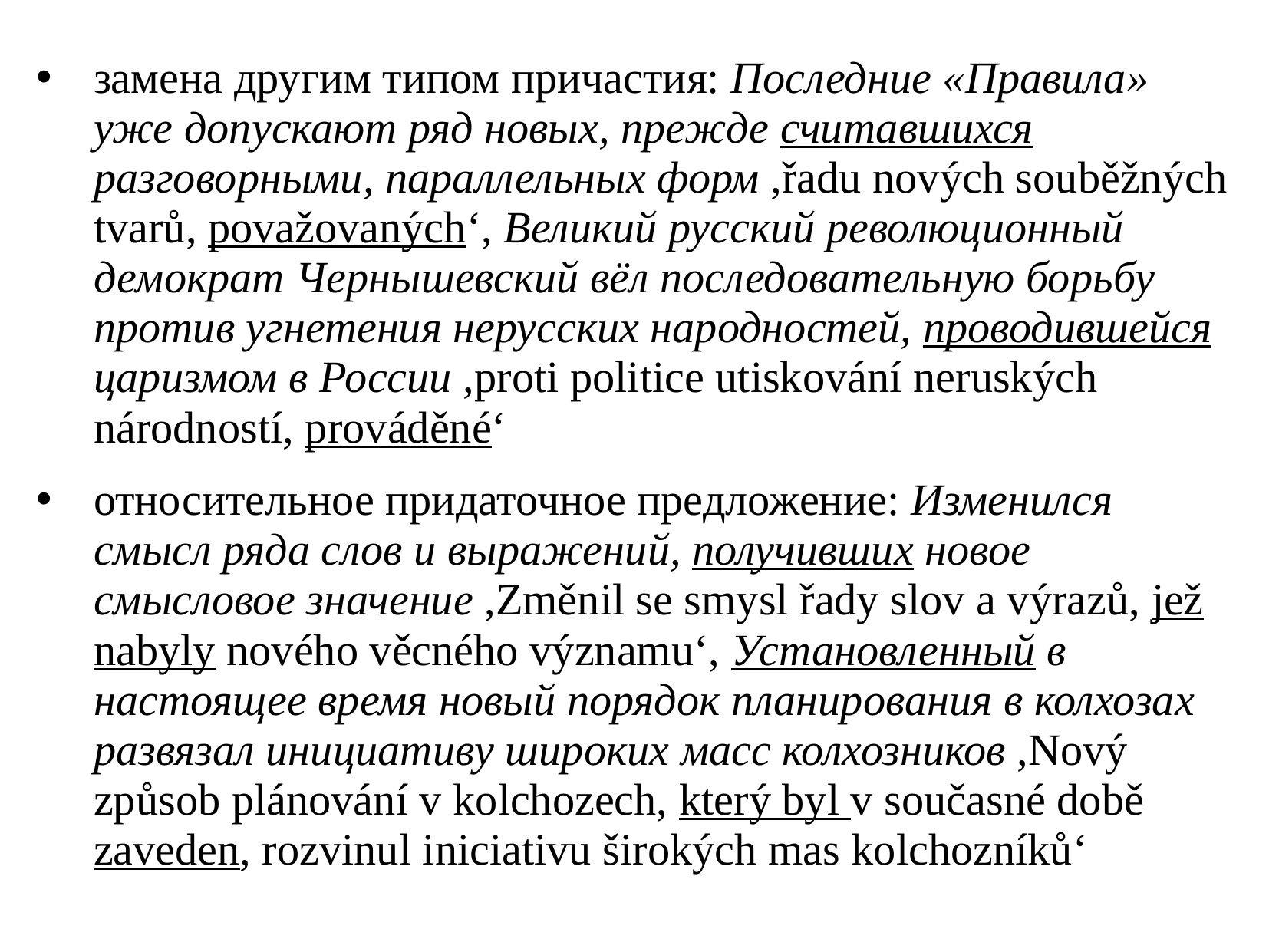

замена другим типом причастия: Последние «Правила» уже допускают ряд новых, прежде считавшихся разговорными, параллельных форм ,řadu nových souběžných tvarů, považovaných‘, Великий русский революционный демократ Чернышевский вёл последовательную борьбу против угнетения нерусских народностей, проводившейся царизмом в России ,proti politice utiskování neruských národností, prováděné‘
относительное придаточное предложение: Изменился смысл ряда слов и выражений, получивших новое смысловое значение ,Změnil se smysl řady slov a výrazů, jež nabyly nového věcného významu‘, Установленный в настоящее время новый порядок планирования в колхозах развязал инициативу широких масс колхозников ,Nový způsob plánování v kolchozech, který byl v současné době zaveden, rozvinul iniciativu širokých mas kolchozníků‘